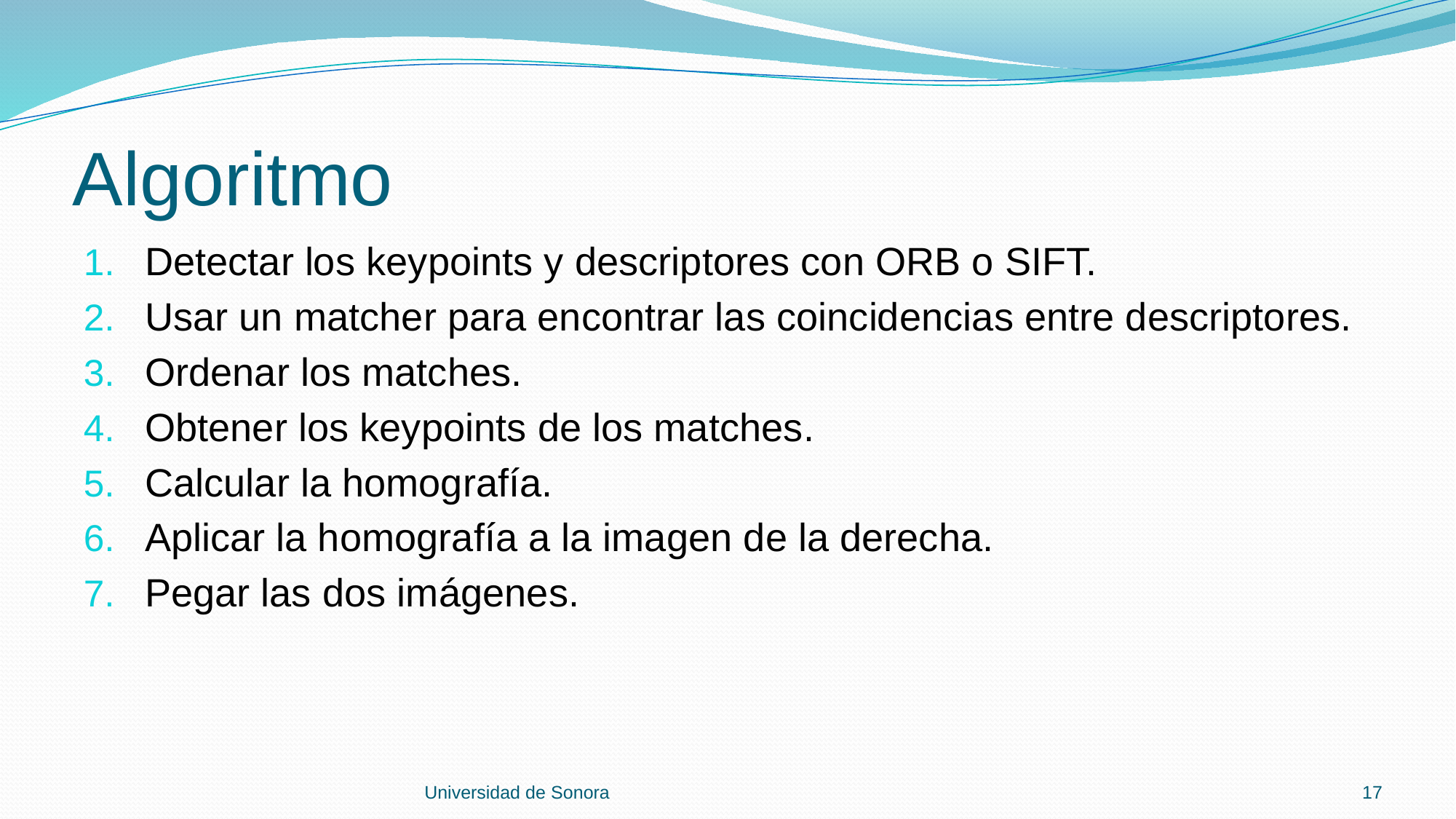

# Algoritmo
Detectar los keypoints y descriptores con ORB o SIFT.
Usar un matcher para encontrar las coincidencias entre descriptores.
Ordenar los matches.
Obtener los keypoints de los matches.
Calcular la homografía.
Aplicar la homografía a la imagen de la derecha.
Pegar las dos imágenes.

Universidad de Sonora
17